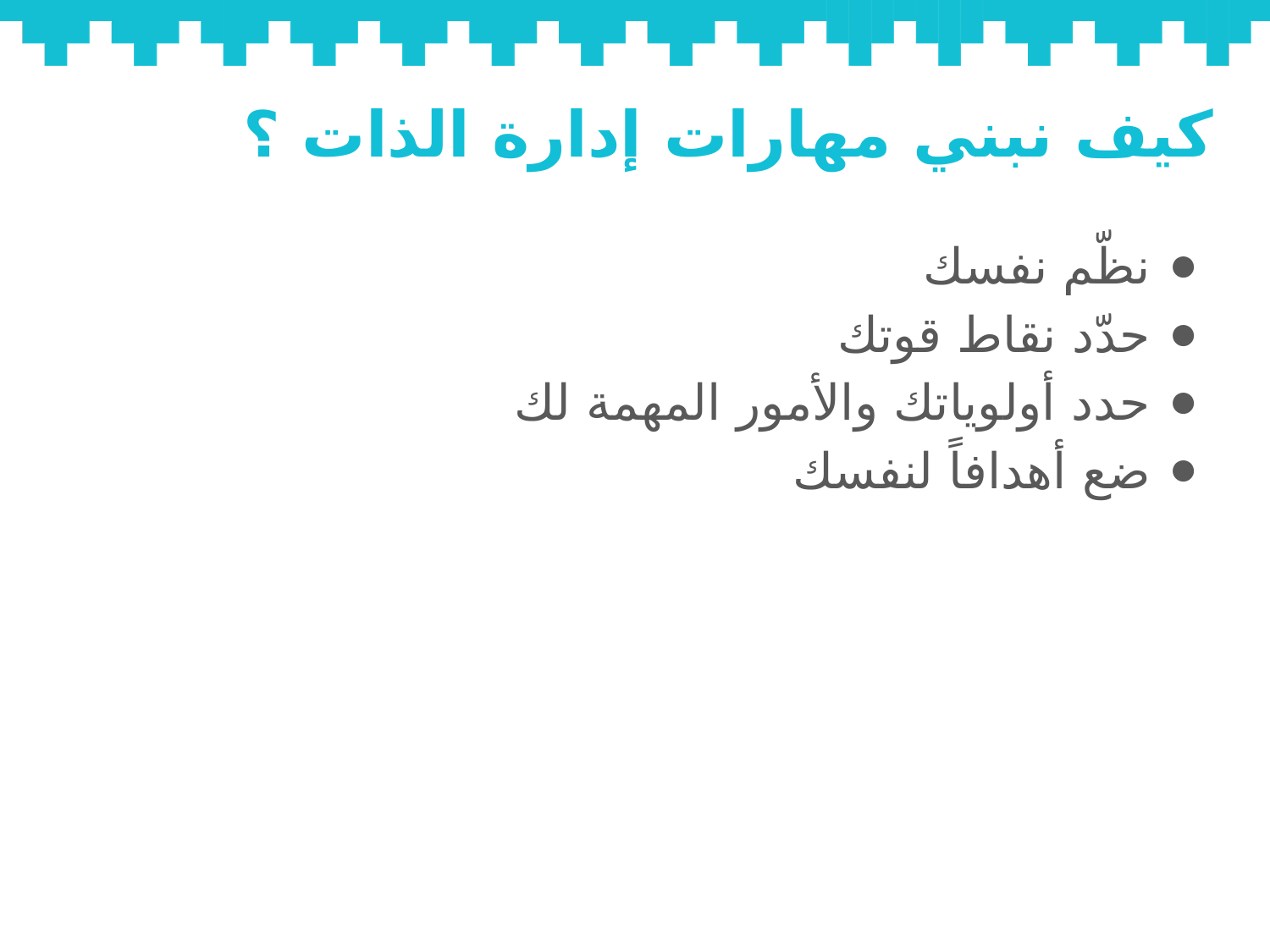

# كيف نبني مهارات إدارة الذات ؟
نظّم نفسك
حدّد نقاط قوتك
حدد أولوياتك والأمور المهمة لك
ضع أهدافاً لنفسك